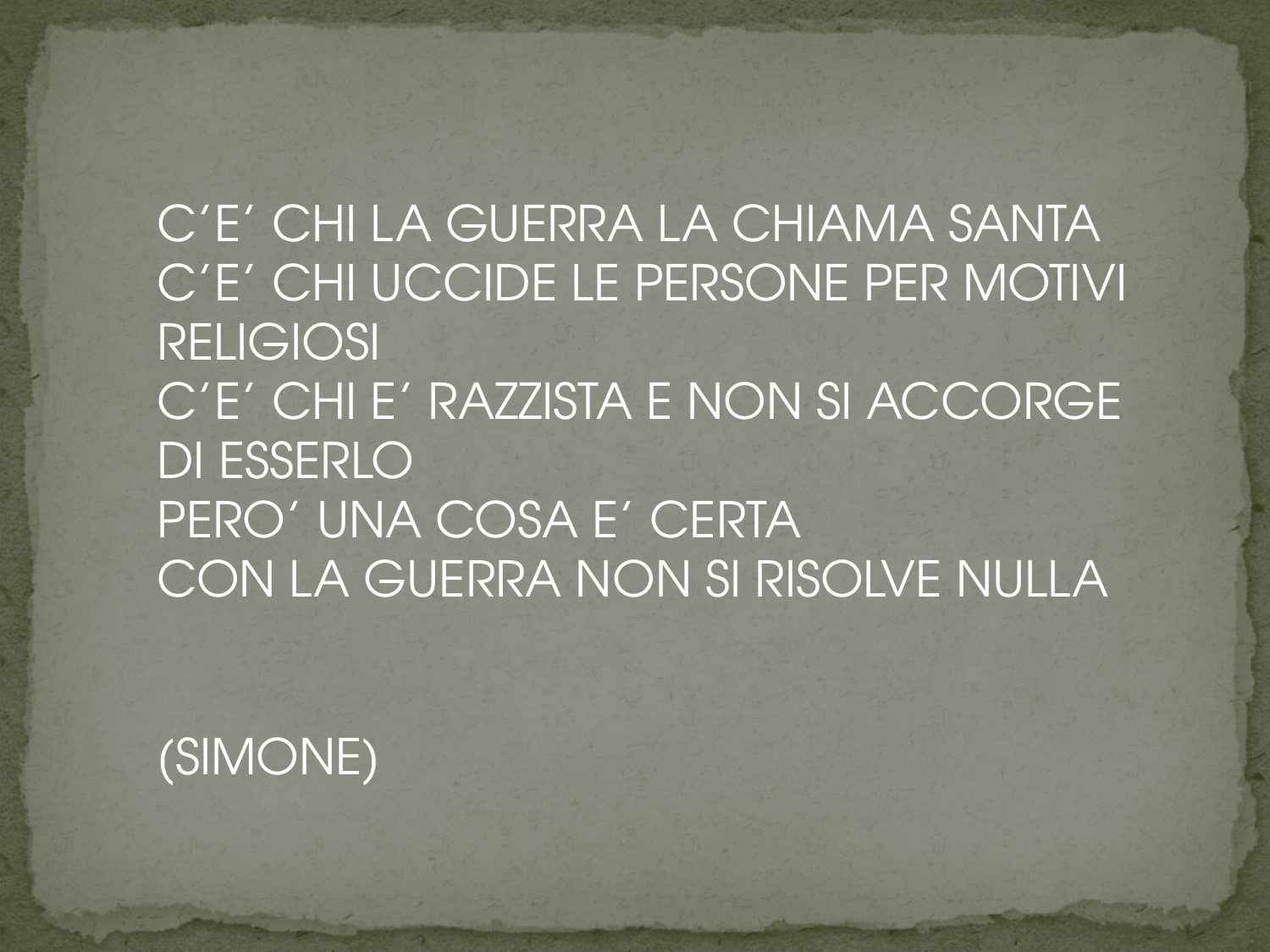

C’E’ CHI LA GUERRA LA CHIAMA SANTA
C’E’ CHI UCCIDE LE PERSONE PER MOTIVI RELIGIOSI
C’E’ CHI E’ RAZZISTA E NON SI ACCORGE DI ESSERLO
PERO’ UNA COSA E’ CERTA
CON LA GUERRA NON SI RISOLVE NULLA

                                                                    (SIMONE)